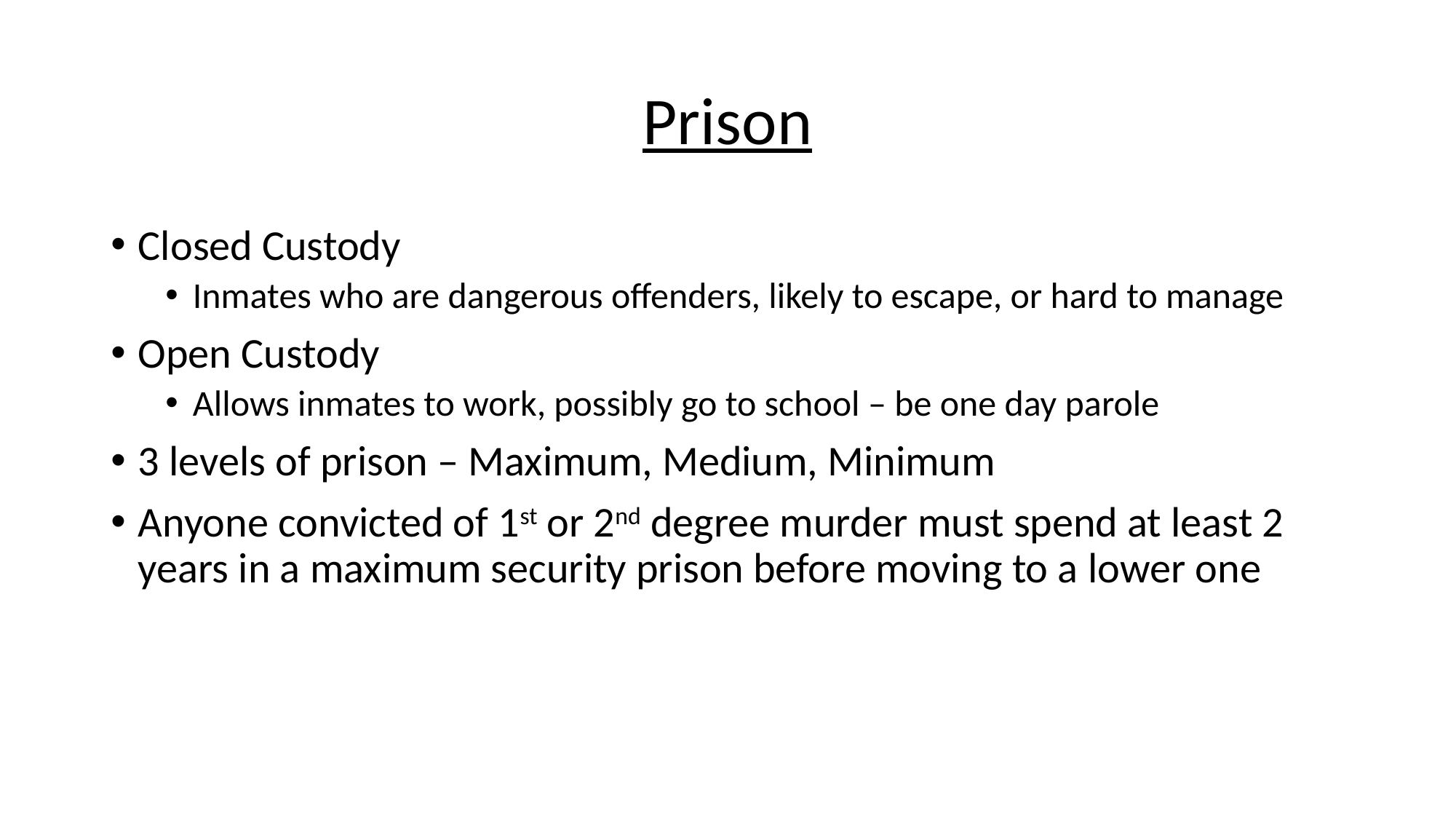

# Prison
Closed Custody
Inmates who are dangerous offenders, likely to escape, or hard to manage
Open Custody
Allows inmates to work, possibly go to school – be one day parole
3 levels of prison – Maximum, Medium, Minimum
Anyone convicted of 1st or 2nd degree murder must spend at least 2 years in a maximum security prison before moving to a lower one